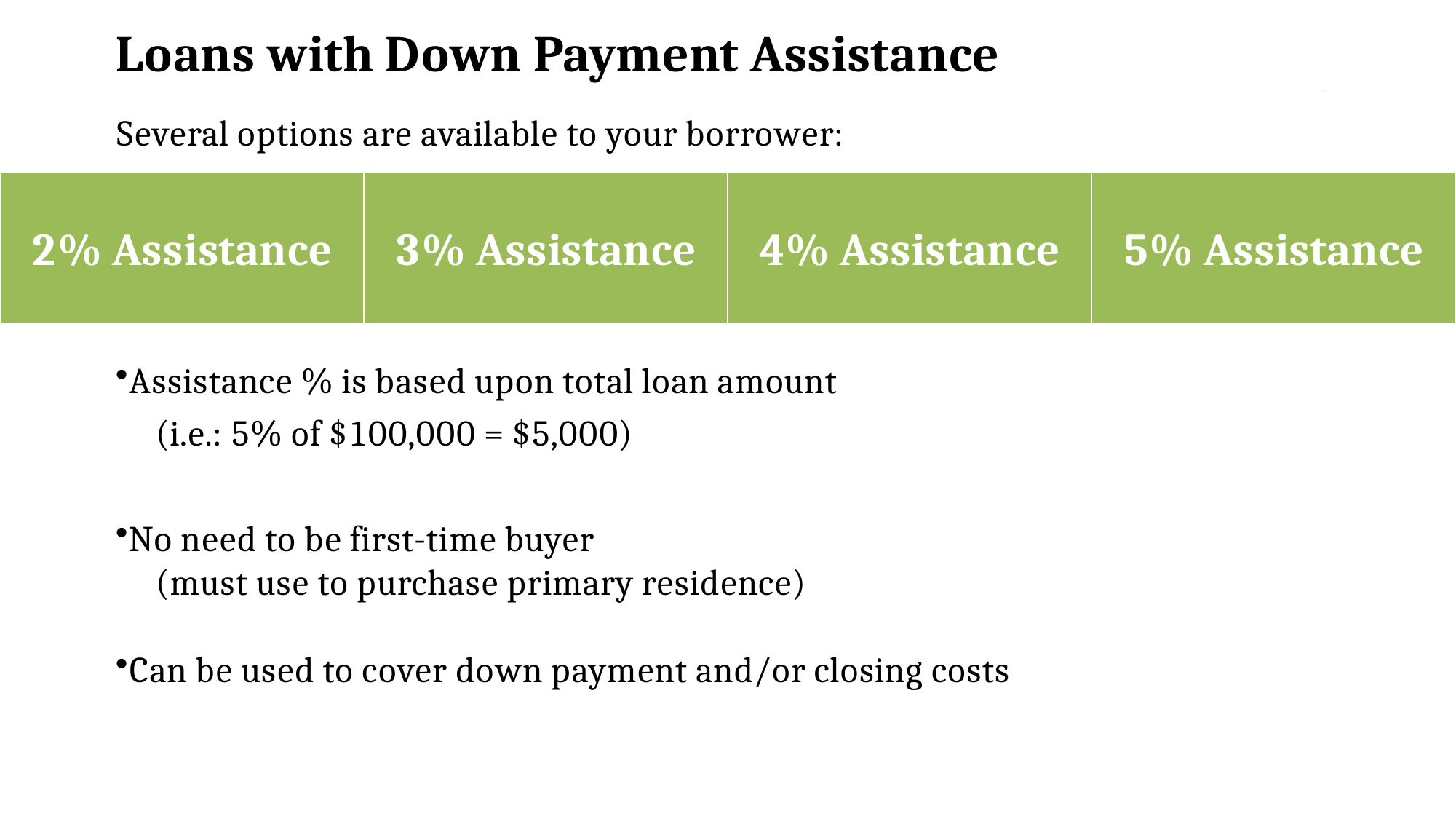

Loans with Down Payment Assistance
Several options are available to your borrower:

Assistance % is based upon total loan amount
     (i.e.: 5% of $100,000 = $5,000)

No need to be first-time buyer
     (must use to purchase primary residence)

Can be used to cover down payment and/or closing costs

| 2% Assistance | 3% Assistance | 4% Assistance | 5% Assistance |
| --- | --- | --- | --- |